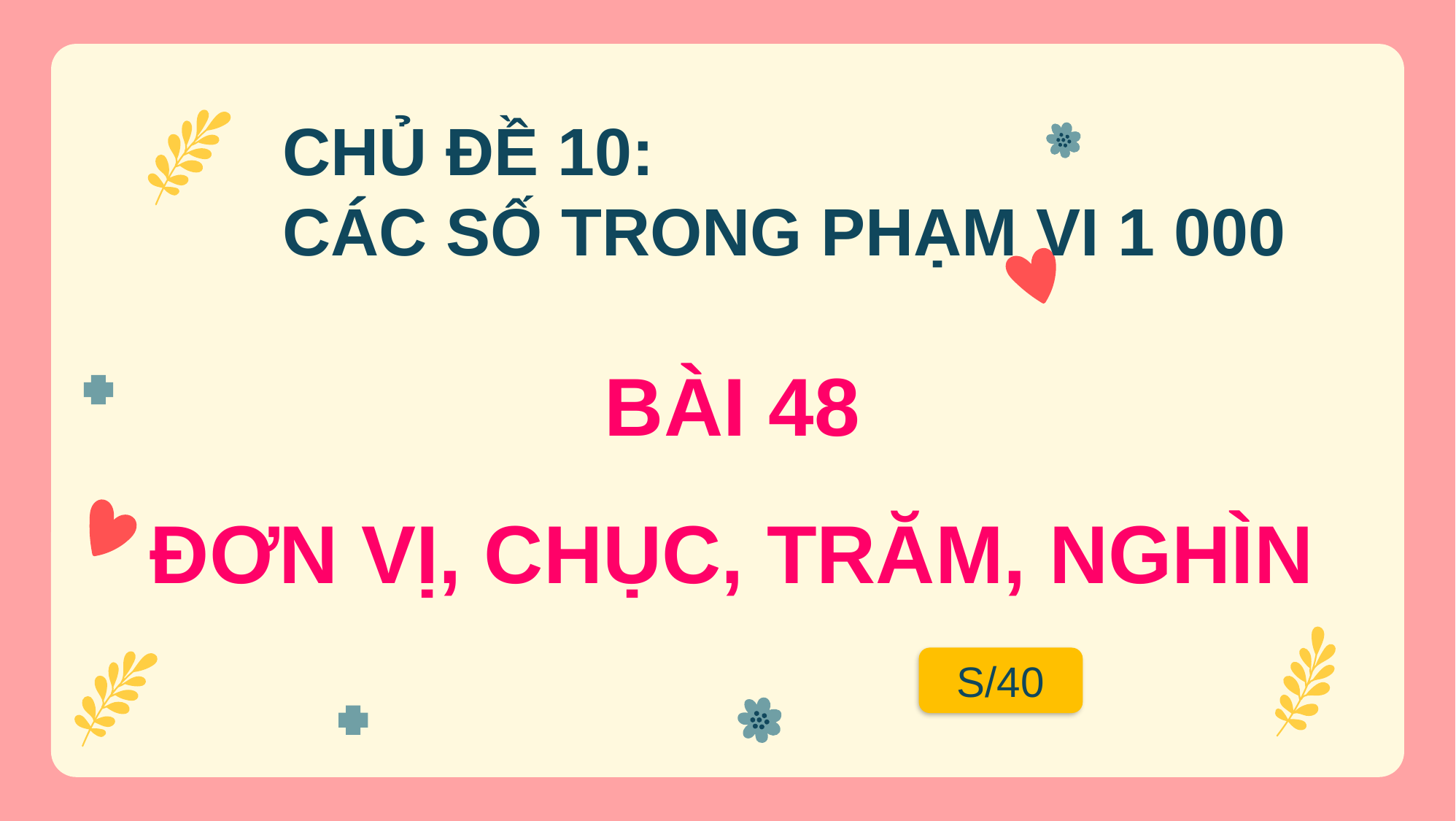

CHỦ ĐỀ 10:
CÁC SỐ TRONG PHẠM VI 1 000

# BÀI 48 ĐƠN VỊ, CHỤC, TRĂM, NGHÌN

S/40